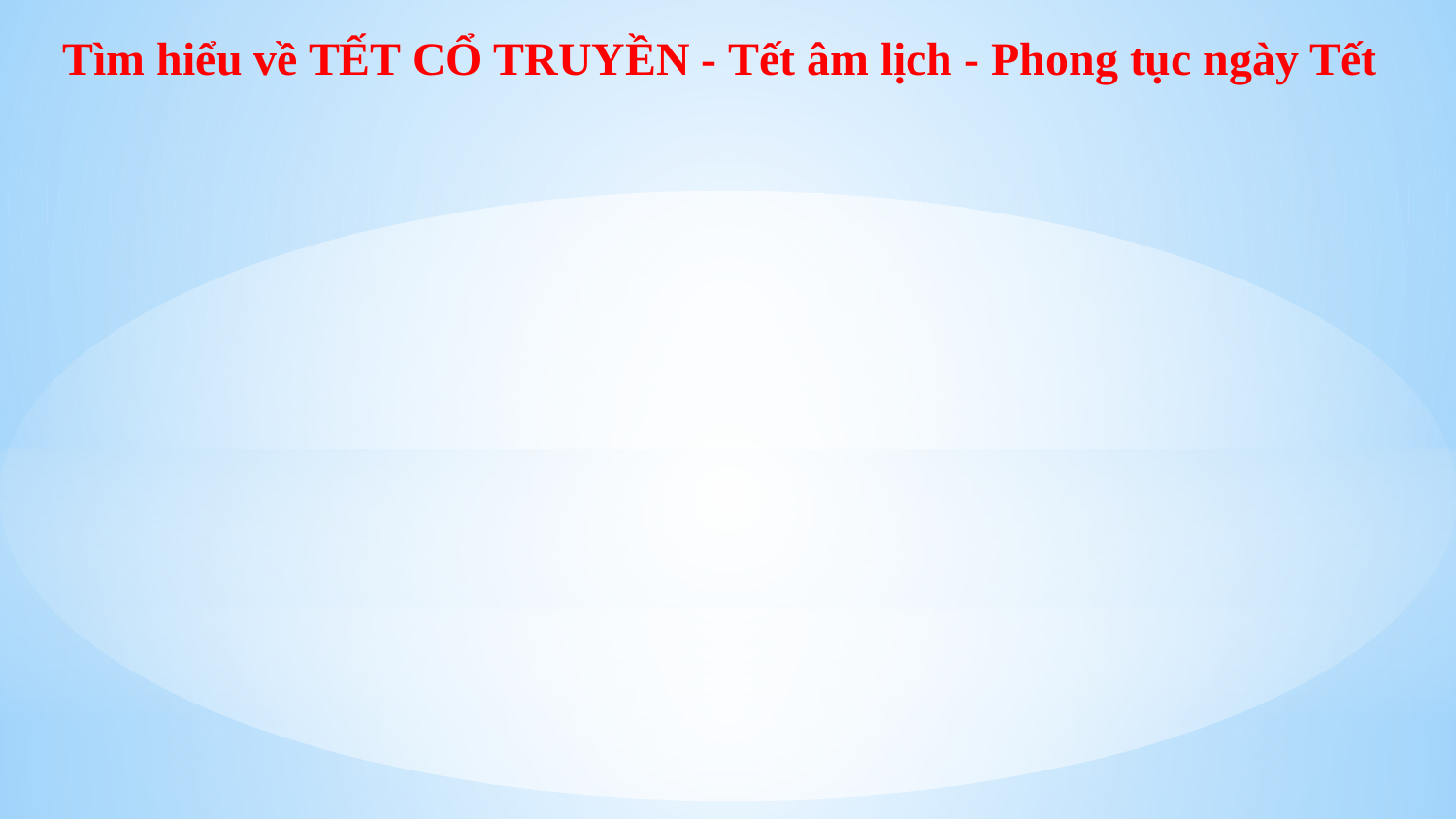

Tìm hiểu về TẾT CỔ TRUYỀN - Tết âm lịch - Phong tục ngày Tết